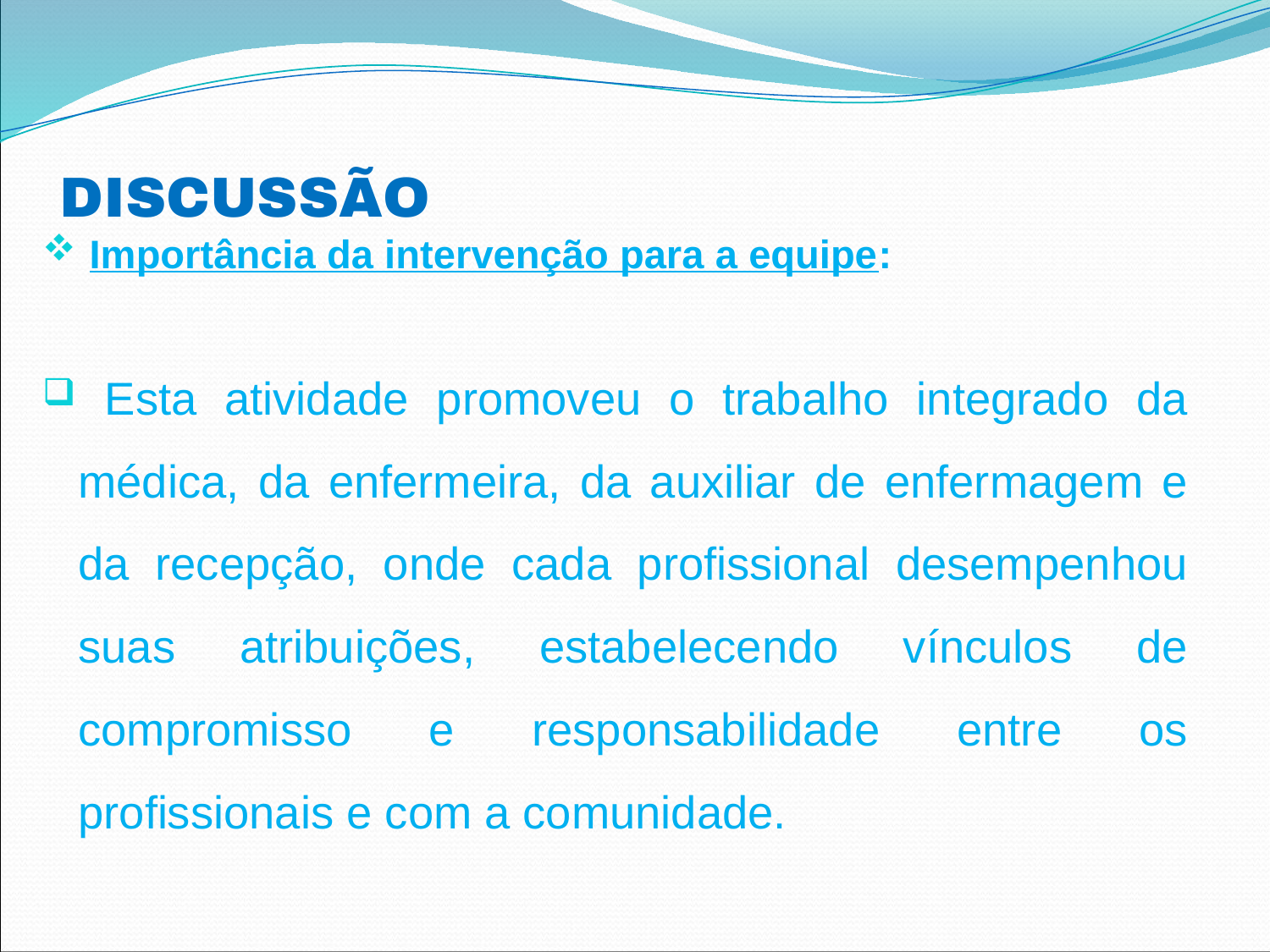

# DISCUSSÃO
 Importância da intervenção para a equipe:

 Esta atividade promoveu o trabalho integrado da médica, da enfermeira, da auxiliar de enfermagem e da recepção, onde cada profissional desempenhou suas atribuições, estabelecendo vínculos de compromisso e responsabilidade entre os profissionais e com a comunidade.